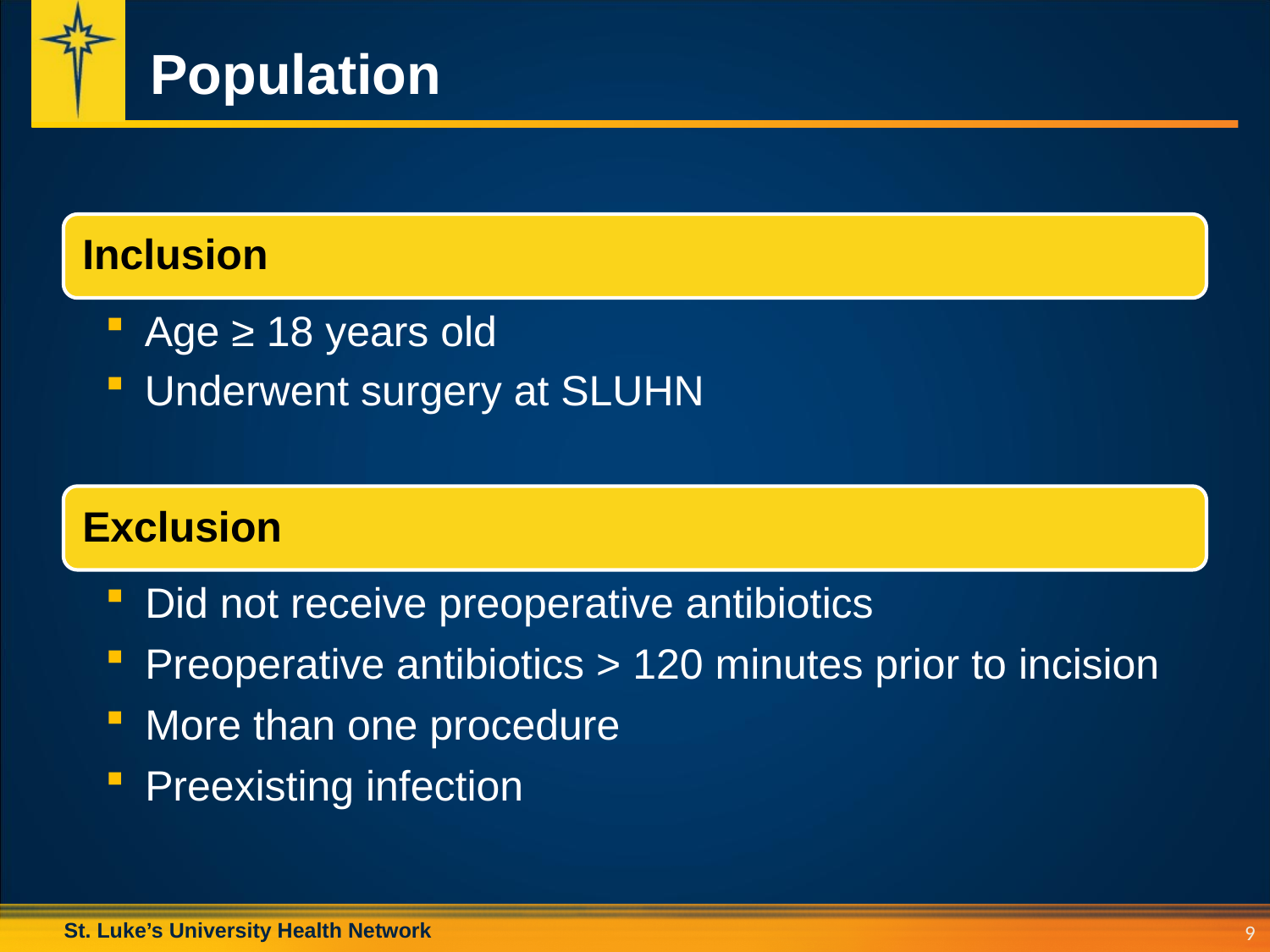

# Population
Inclusion
Age ≥ 18 years old
Underwent surgery at SLUHN
Exclusion
Did not receive preoperative antibiotics
Preoperative antibiotics > 120 minutes prior to incision
More than one procedure
Preexisting infection
9